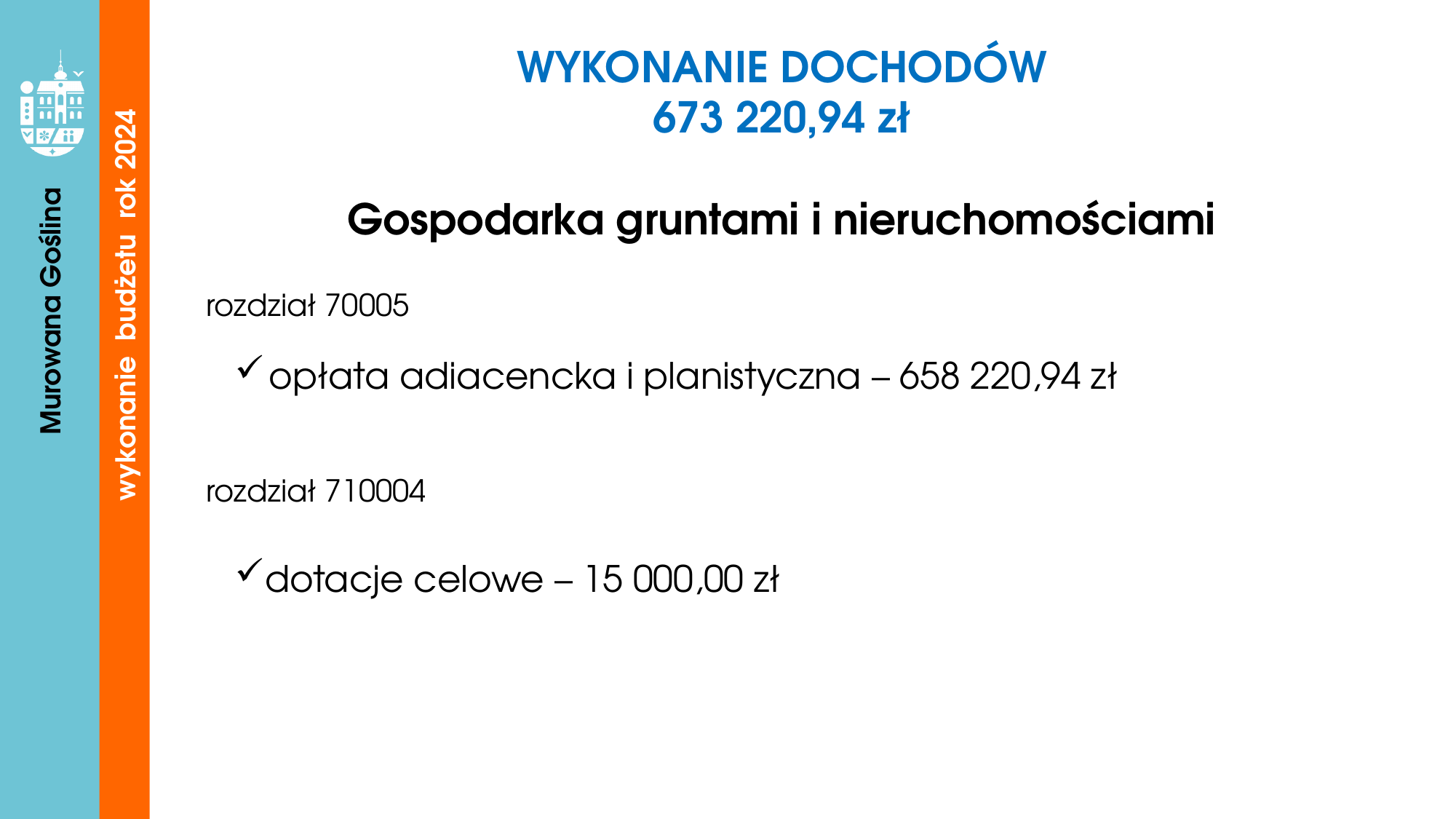

wykonanie  budżetu  rok 2024
WYKONANIE DOCHODÓW
673 220,94 zł

Gospodarka gruntami i nieruchomościami

rozdział 70005
opłata adiacencka i planistyczna – 658 220,94 zł
rozdział 710004
dotacje celowe – 15 000,00 zł